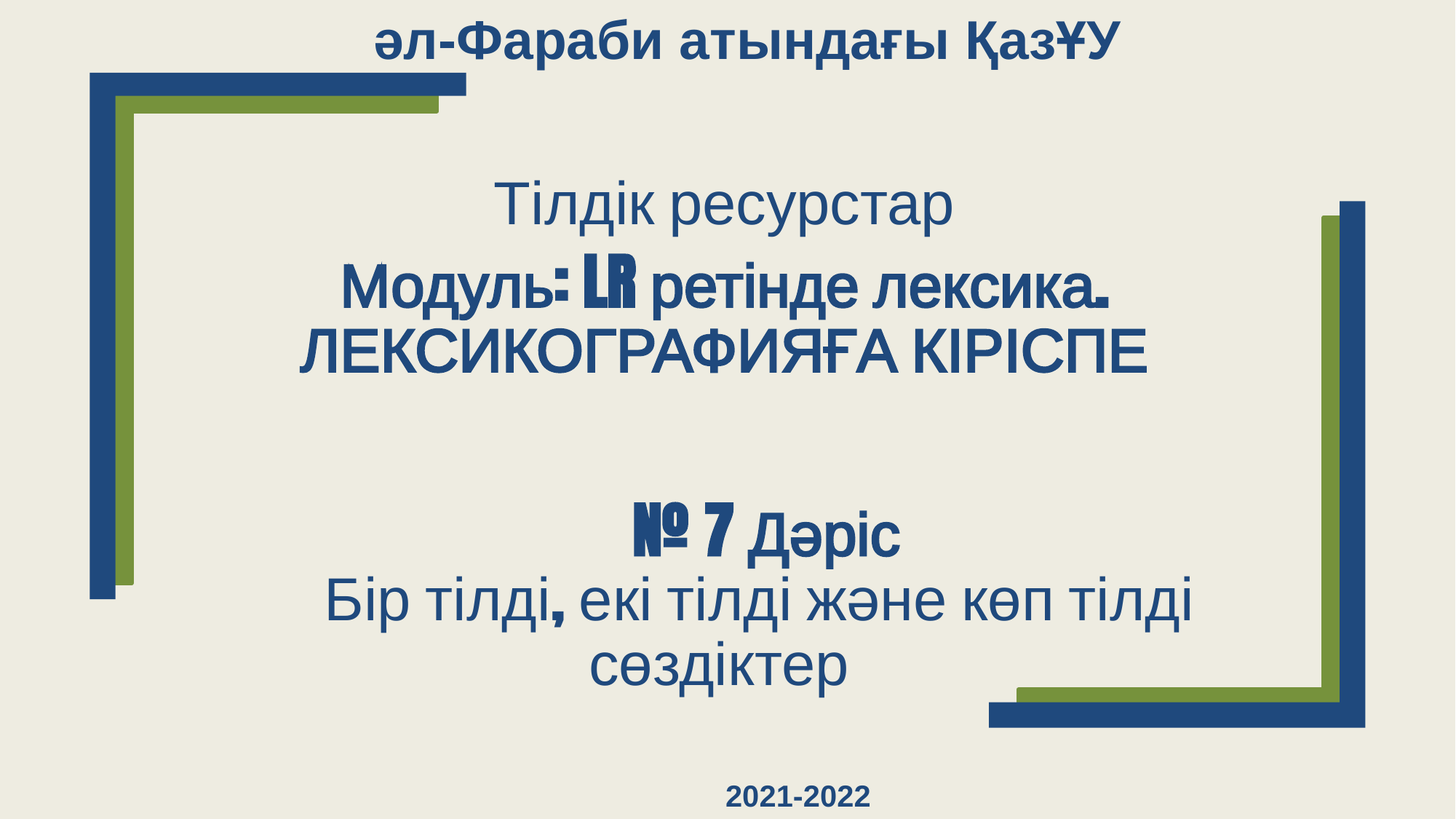

әл-Фараби атындағы ҚазҰУ
# Тілдік ресурстар
Модуль: LR ретінде лексика. ЛЕКСИКОГРАФИЯҒА КІРІСПЕ
 № 7 Дәріс
Бір тілді, екі тілді және көп тілді сөздіктер
2021-2022